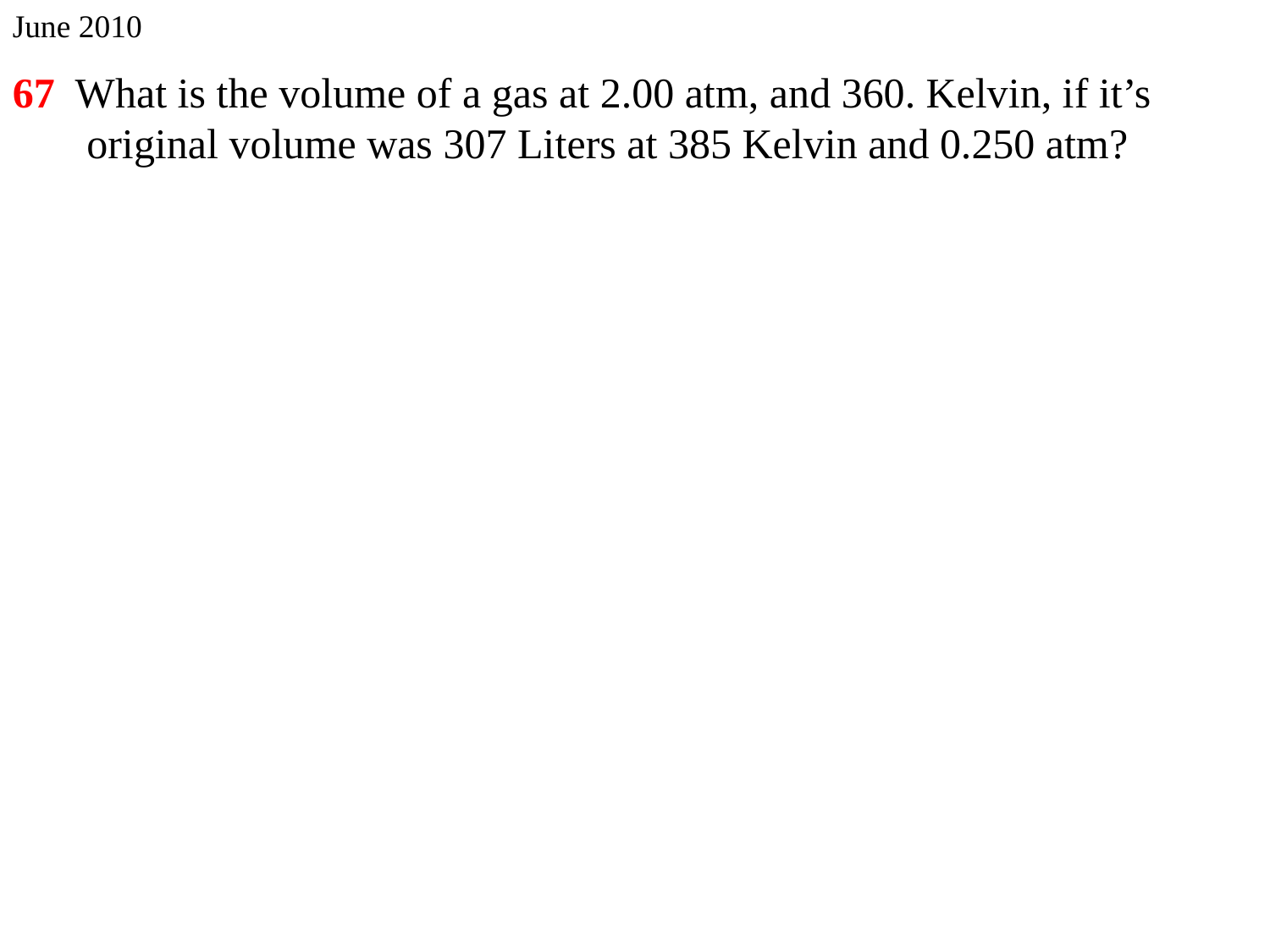

June 2010
67  What is the volume of a gas at 2.00 atm, and 360. Kelvin, if it’s
       original volume was 307 Liters at 385 Kelvin and 0.250 atm?